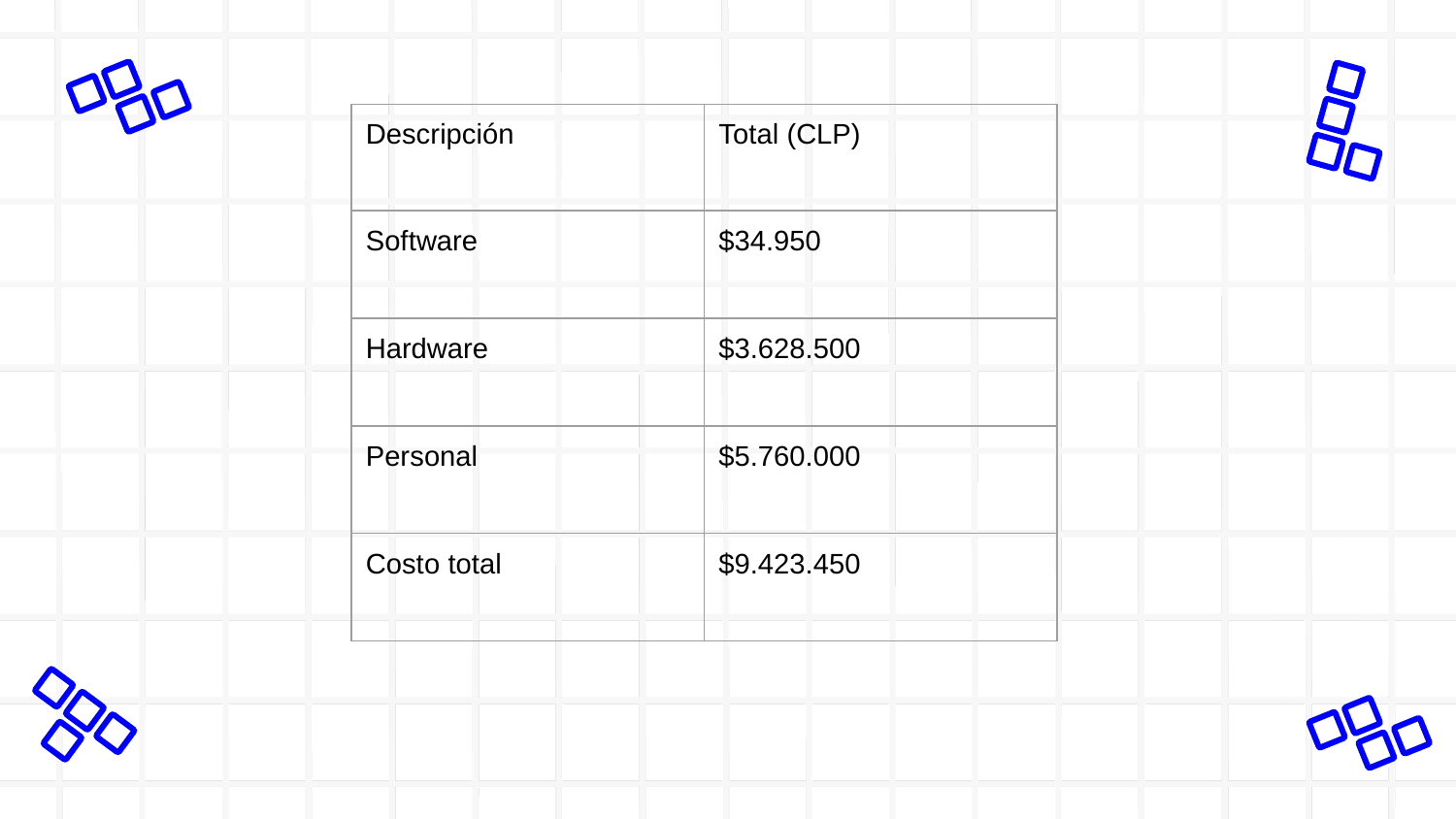

| Descripción | Total (CLP) |
| --- | --- |
| Software | $34.950 |
| Hardware | $3.628.500 |
| Personal | $5.760.000 |
| Costo total | $9.423.450 |